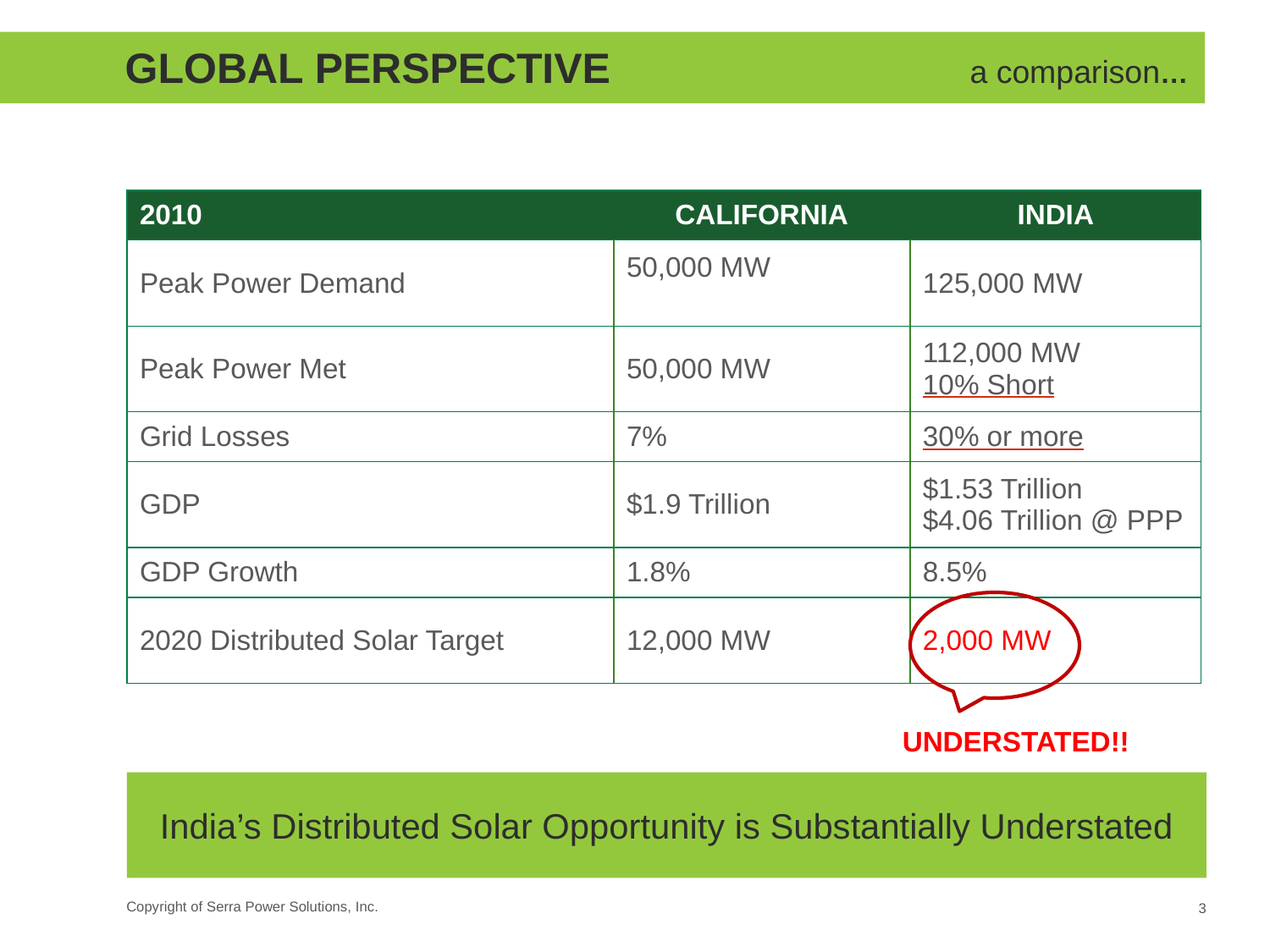

# global perspective			       a comparison…
| 2010 | CALIFORNIA | INDIA |
| --- | --- | --- |
| Peak Power Demand | 50,000 MW | 125,000 MW |
| Peak Power Met | 50,000 MW | 112,000 MW 10% Short |
| Grid Losses | 7% | 30% or more |
| GDP | $1.9 Trillion | $1.53 Trillion $4.06 Trillion @ PPP |
| GDP Growth | 1.8% | 8.5% |
| 2020 Distributed Solar Target | 12,000 MW | 2,000 MW |

UNDERSTATED!!
India’s Distributed Solar Opportunity is Substantially Understated